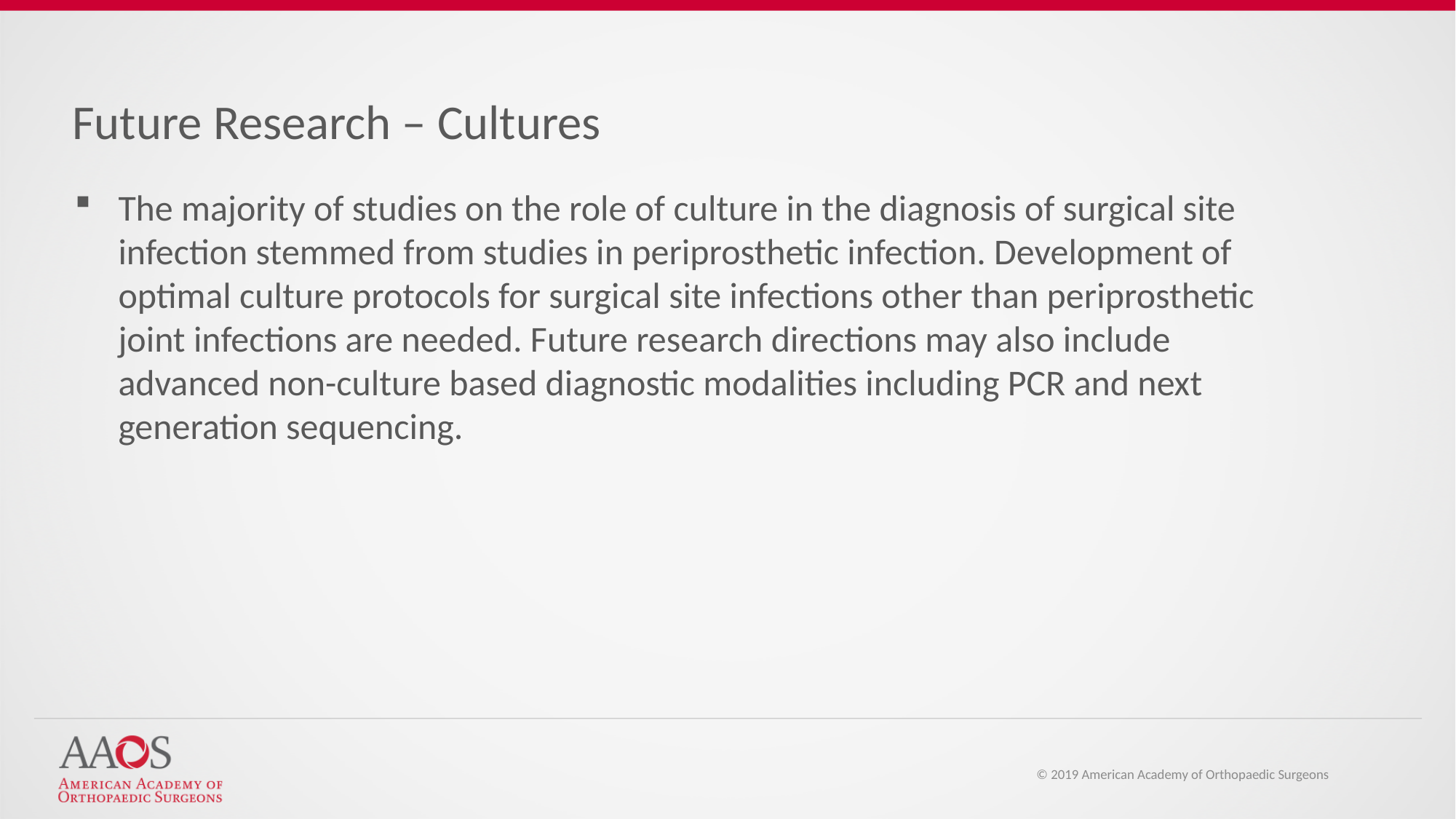

Future Research – Cultures
The majority of studies on the role of culture in the diagnosis of surgical site infection stemmed from studies in periprosthetic infection. Development of optimal culture protocols for surgical site infections other than periprosthetic joint infections are needed. Future research directions may also include advanced non-culture based diagnostic modalities including PCR and next generation sequencing.
© 2019 American Academy of Orthopaedic Surgeons